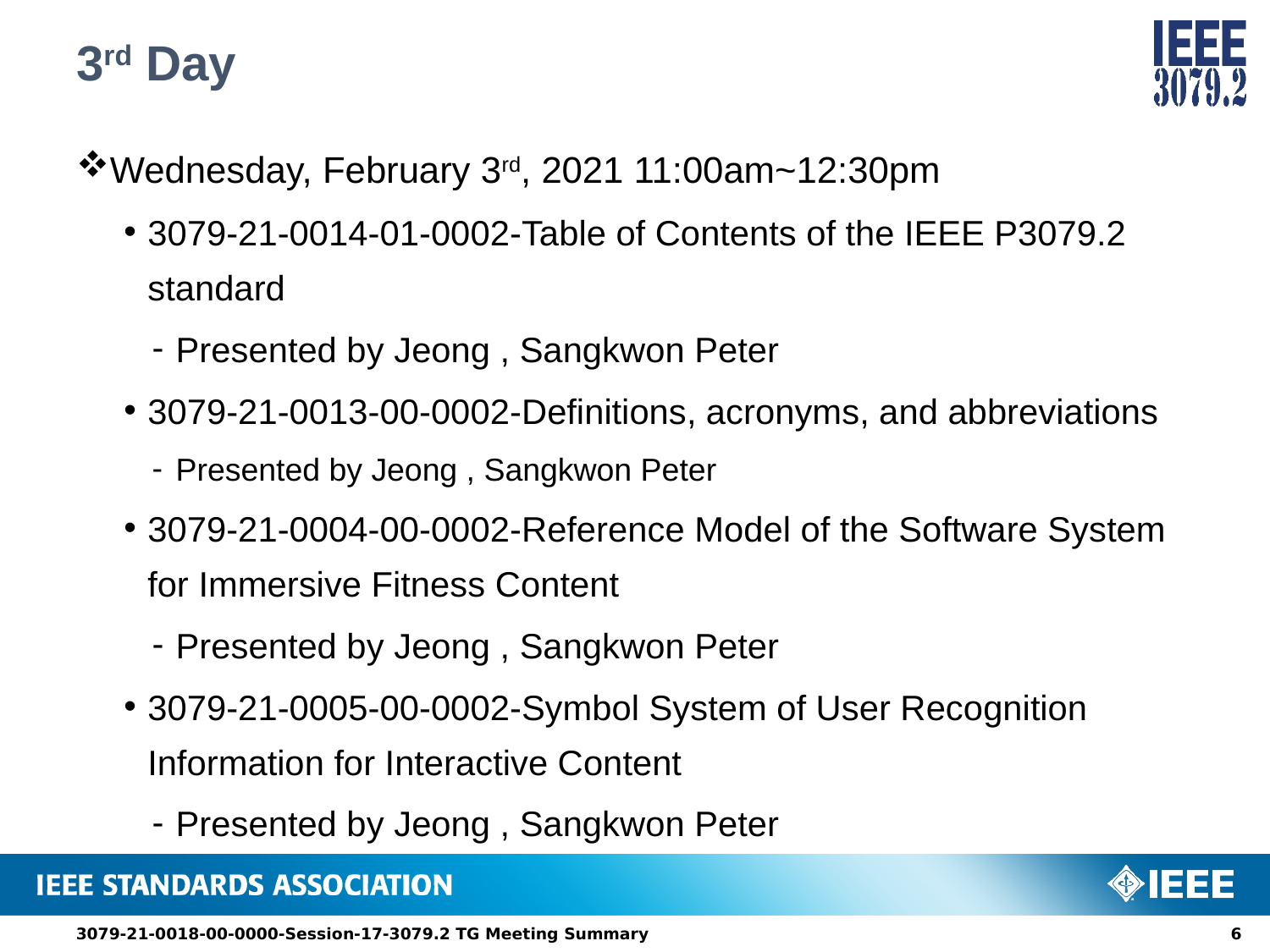

# 3rd Day
Wednesday, February 3rd, 2021 11:00am~12:30pm
3079-21-0014-01-0002-Table of Contents of the IEEE P3079.2 standard
Presented by Jeong , Sangkwon Peter
3079-21-0013-00-0002-Definitions, acronyms, and abbreviations
Presented by Jeong , Sangkwon Peter
3079-21-0004-00-0002-Reference Model of the Software System for Immersive Fitness Content
Presented by Jeong , Sangkwon Peter
3079-21-0005-00-0002-Symbol System of User Recognition Information for Interactive Content
Presented by Jeong , Sangkwon Peter
3079-21-0018-00-0000-Session-17-3079.2 TG Meeting Summary
6